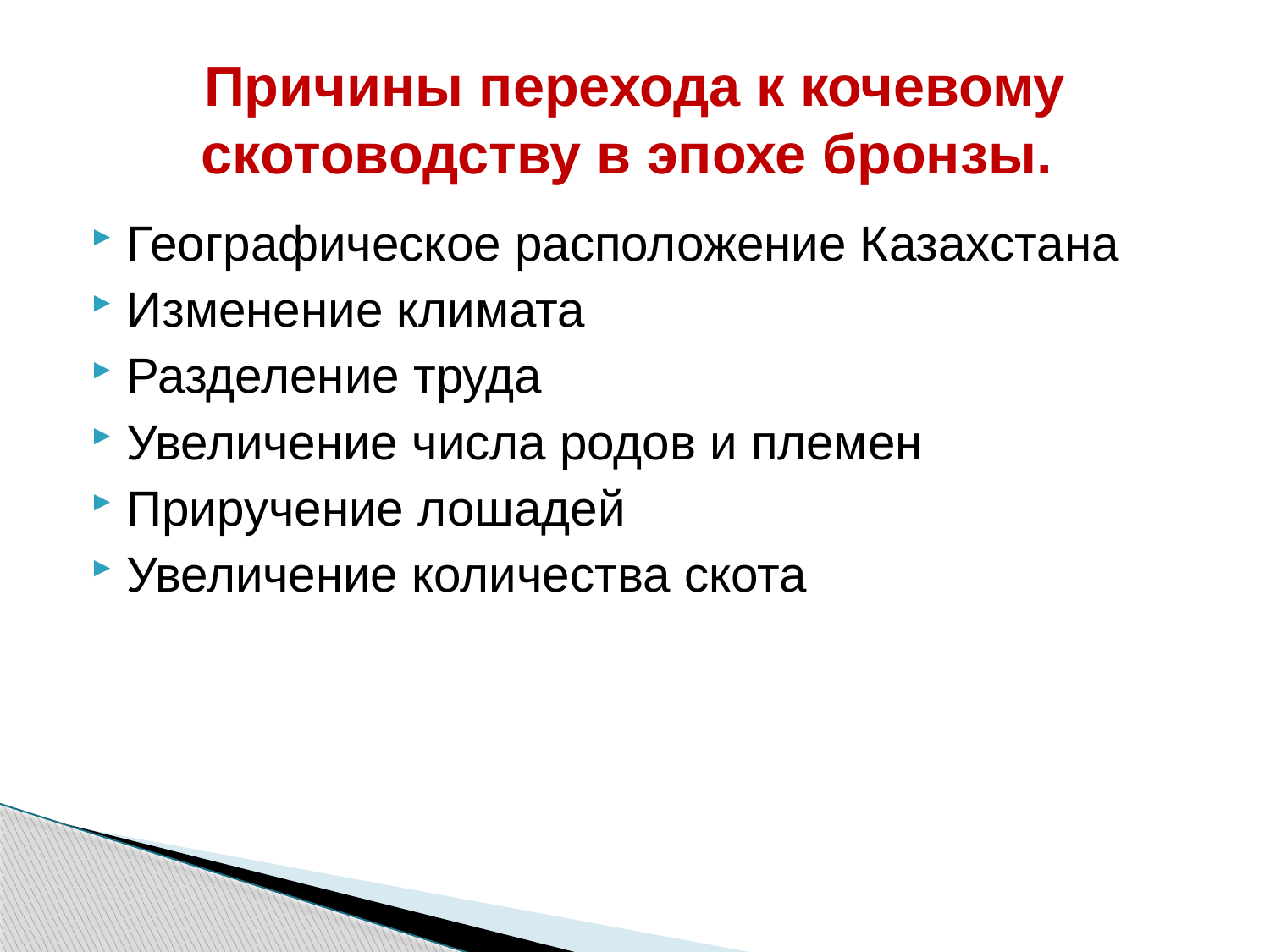

# Причины перехода к кочевому скотоводству в эпохе бронзы.
Географическое расположение Казахстана
Изменение климата
Разделение труда
Увеличение числа родов и племен
Приручение лошадей
Увеличение количества скота